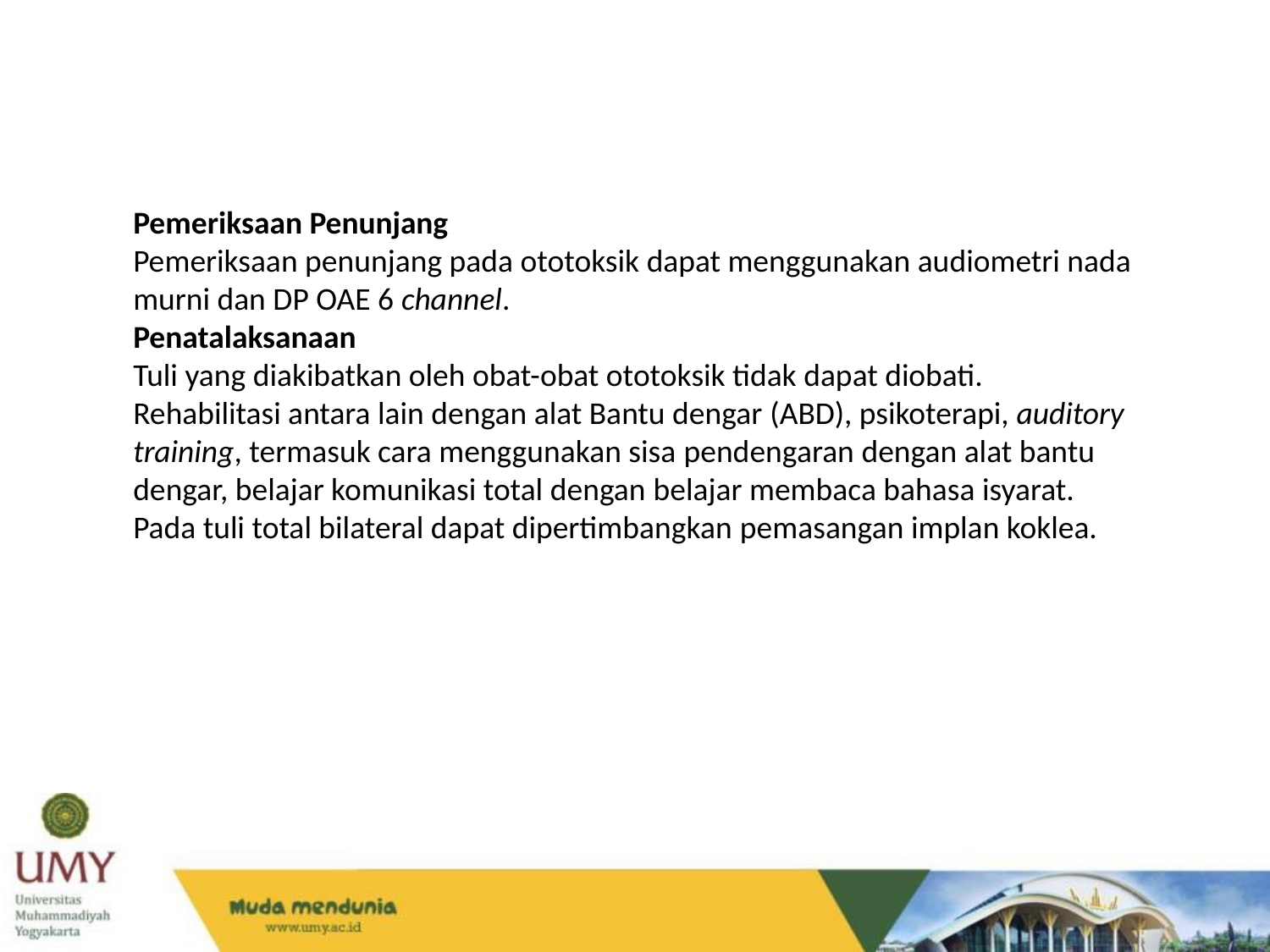

Pemeriksaan Penunjang
Pemeriksaan penunjang pada ototoksik dapat menggunakan audiometri nada murni dan DP OAE 6 channel.
Penatalaksanaan
Tuli yang diakibatkan oleh obat-obat ototoksik tidak dapat diobati.
Rehabilitasi antara lain dengan alat Bantu dengar (ABD), psikoterapi, auditory training, termasuk cara menggunakan sisa pendengaran dengan alat bantu dengar, belajar komunikasi total dengan belajar membaca bahasa isyarat. Pada tuli total bilateral dapat dipertimbangkan pemasangan implan koklea.